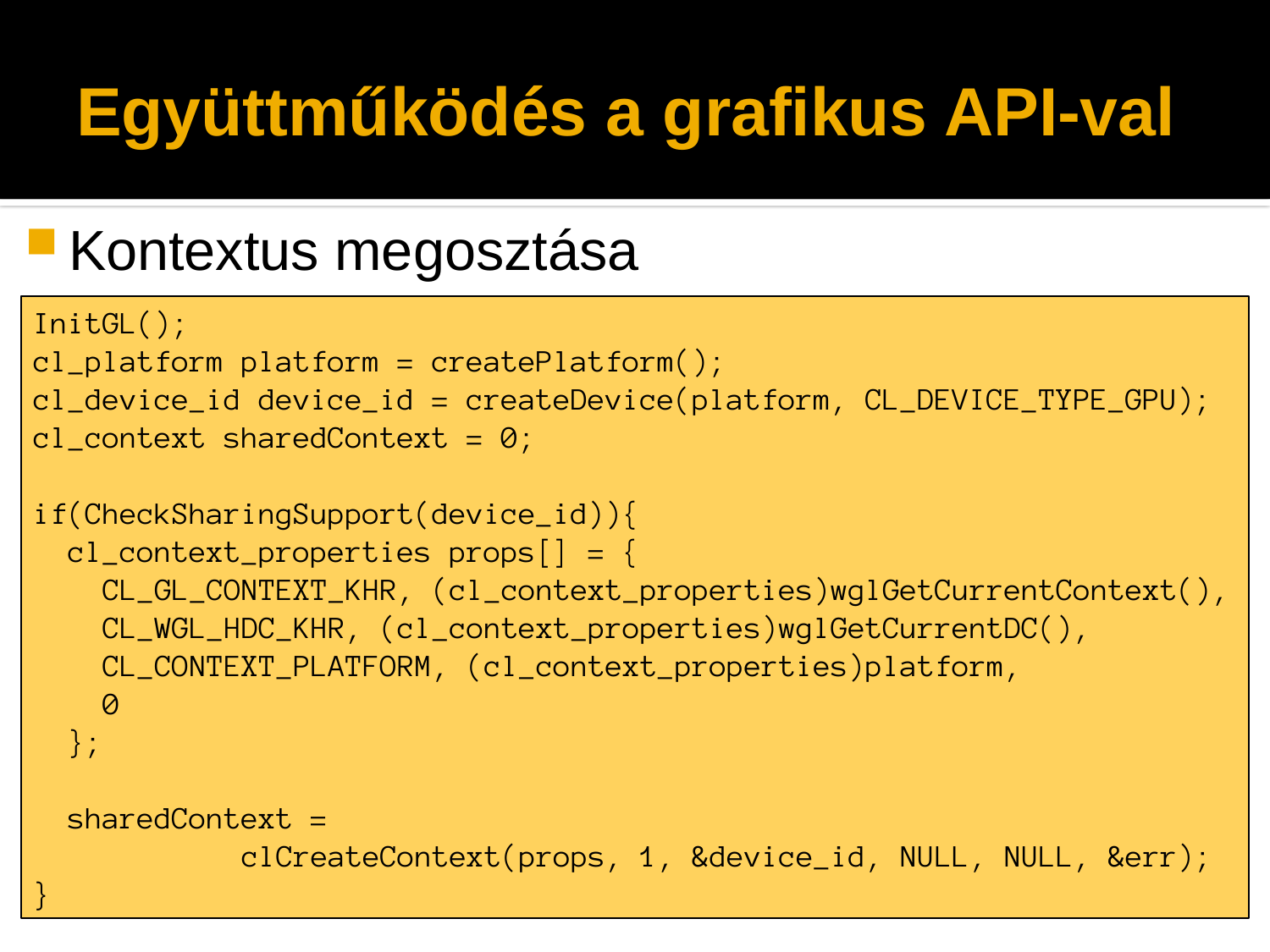

# Együttműködés a grafikus API-val
Kontextus megosztása
InitGL();
cl_platform platform = createPlatform();
cl_device_id device_id = createDevice(platform, CL_DEVICE_TYPE_GPU);
cl_context sharedContext = 0;

if(CheckSharingSupport(device_id)){
  cl_context_properties props[] = {
    CL_GL_CONTEXT_KHR, (cl_context_properties)wglGetCurrentContext(),
    CL_WGL_HDC_KHR, (cl_context_properties)wglGetCurrentDC(),
    CL_CONTEXT_PLATFORM, (cl_context_properties)platform,
    0
  };

  sharedContext =
            clCreateContext(props, 1, &device_id, NULL, NULL, &err);
}